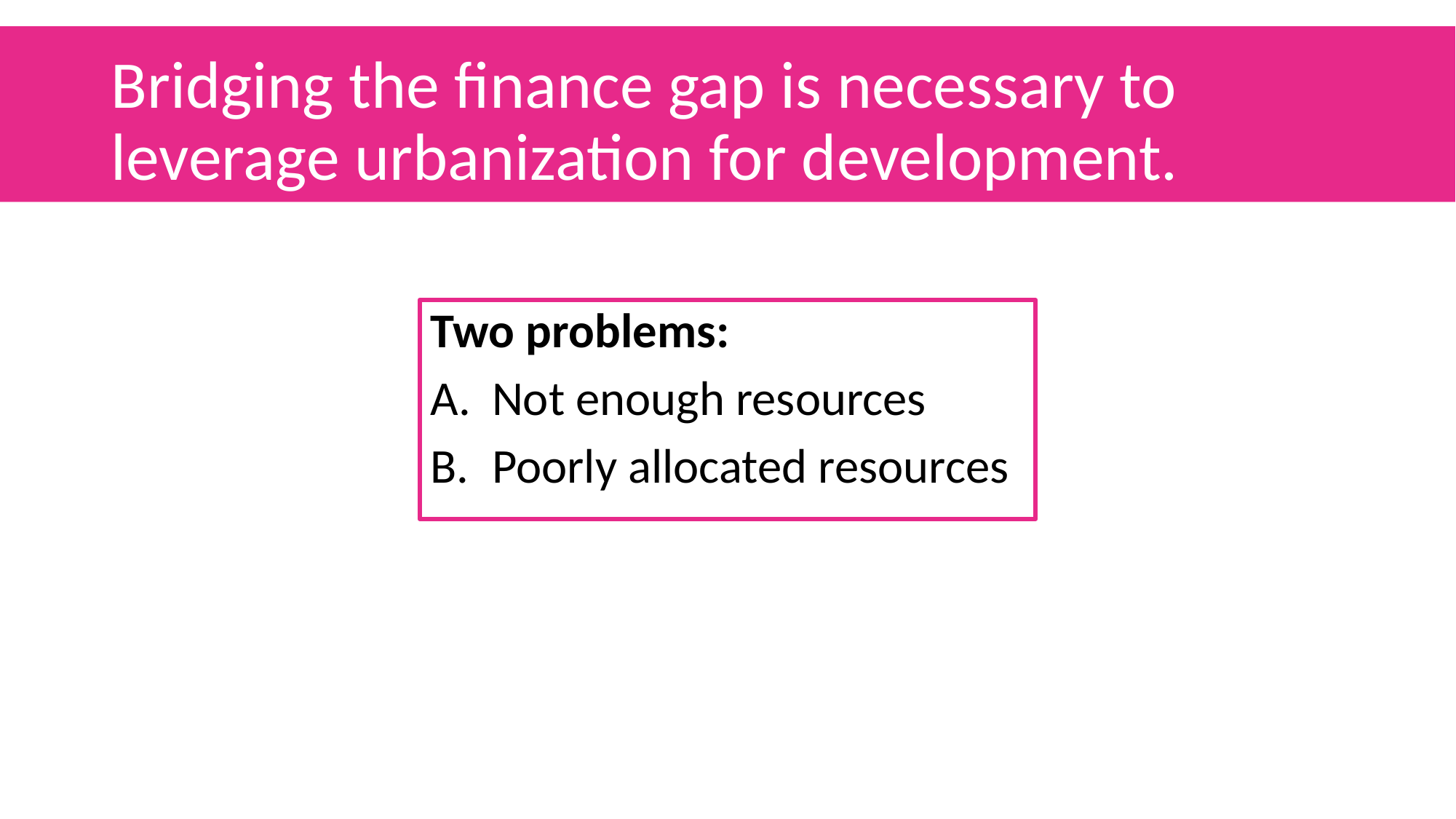

# Bridging the finance gap is necessary to leverage urbanization for development.
Two problems:
Not enough resources
Poorly allocated resources